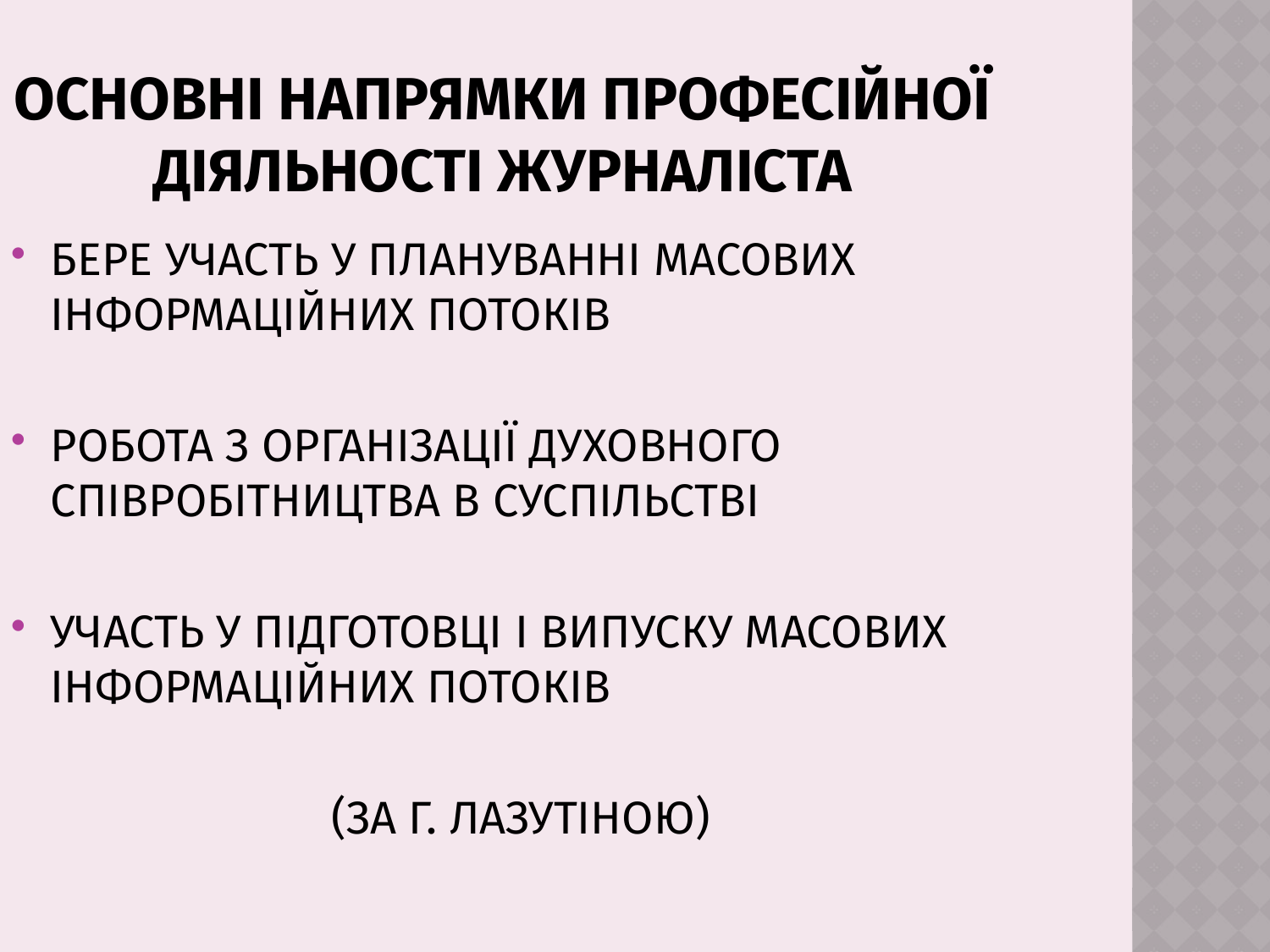

ОСНОВНІ НАПРЯМКИ ПРОФЕСІЙНОЇ ДІЯЛЬНОСТІ ЖУРНАЛІСТА
БЕРЕ УЧАСТЬ У ПЛАНУВАННІ МАСОВИХ ІНФОРМАЦІЙНИХ ПОТОКІВ

РОБОТА З ОРГАНІЗАЦІЇ ДУХОВНОГО СПІВРОБІТНИЦТВА В СУСПІЛЬСТВІ

УЧАСТЬ У ПІДГОТОВЦІ І ВИПУСКУ МАСОВИХ ІНФОРМАЦІЙНИХ ПОТОКІВ

                          (ЗА Г. ЛАЗУТІНОЮ)